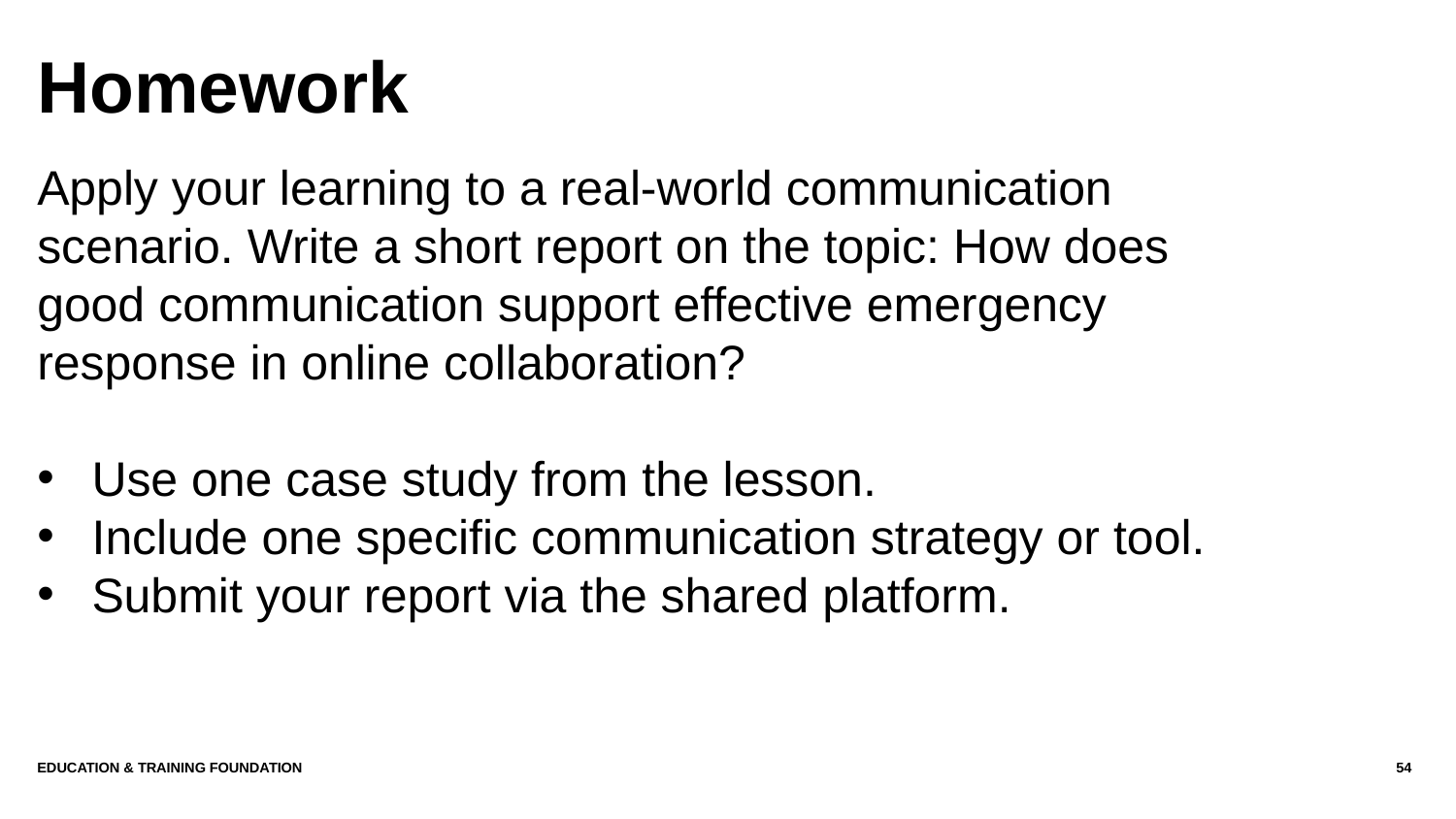

# Homework
Apply your learning to a real-world communication scenario. Write a short report on the topic: How does good communication support effective emergency response in online collaboration?

Use one case study from the lesson.
Include one specific communication strategy or tool.
Submit your report via the shared platform.
Education & Training Foundation
54